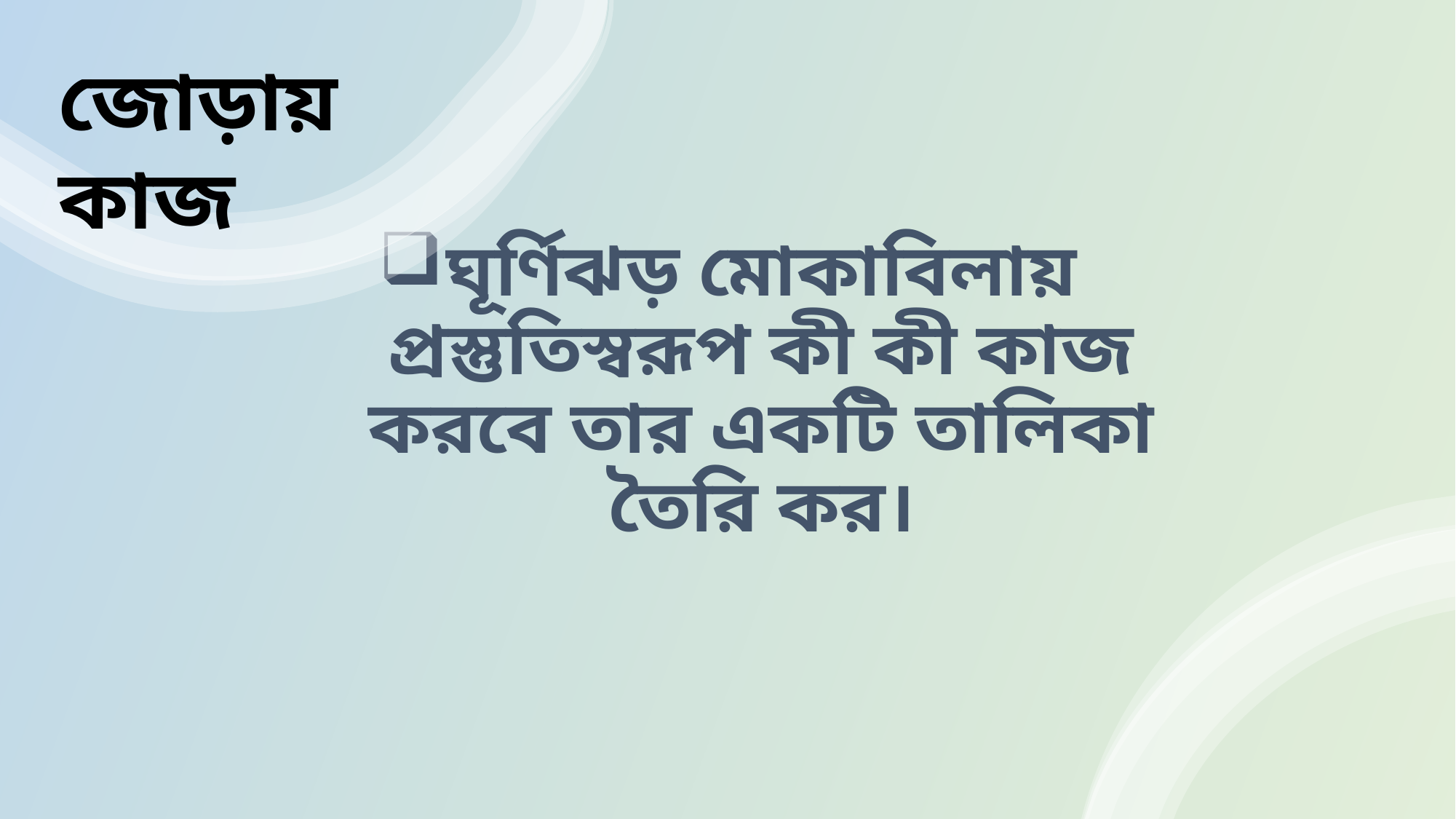

জোড়ায় কাজ
ঘূর্ণিঝড় মোকাবিলায় প্রস্তুতিস্বরূপ কী কী কাজ করবে তার একটি তালিকা তৈরি কর।